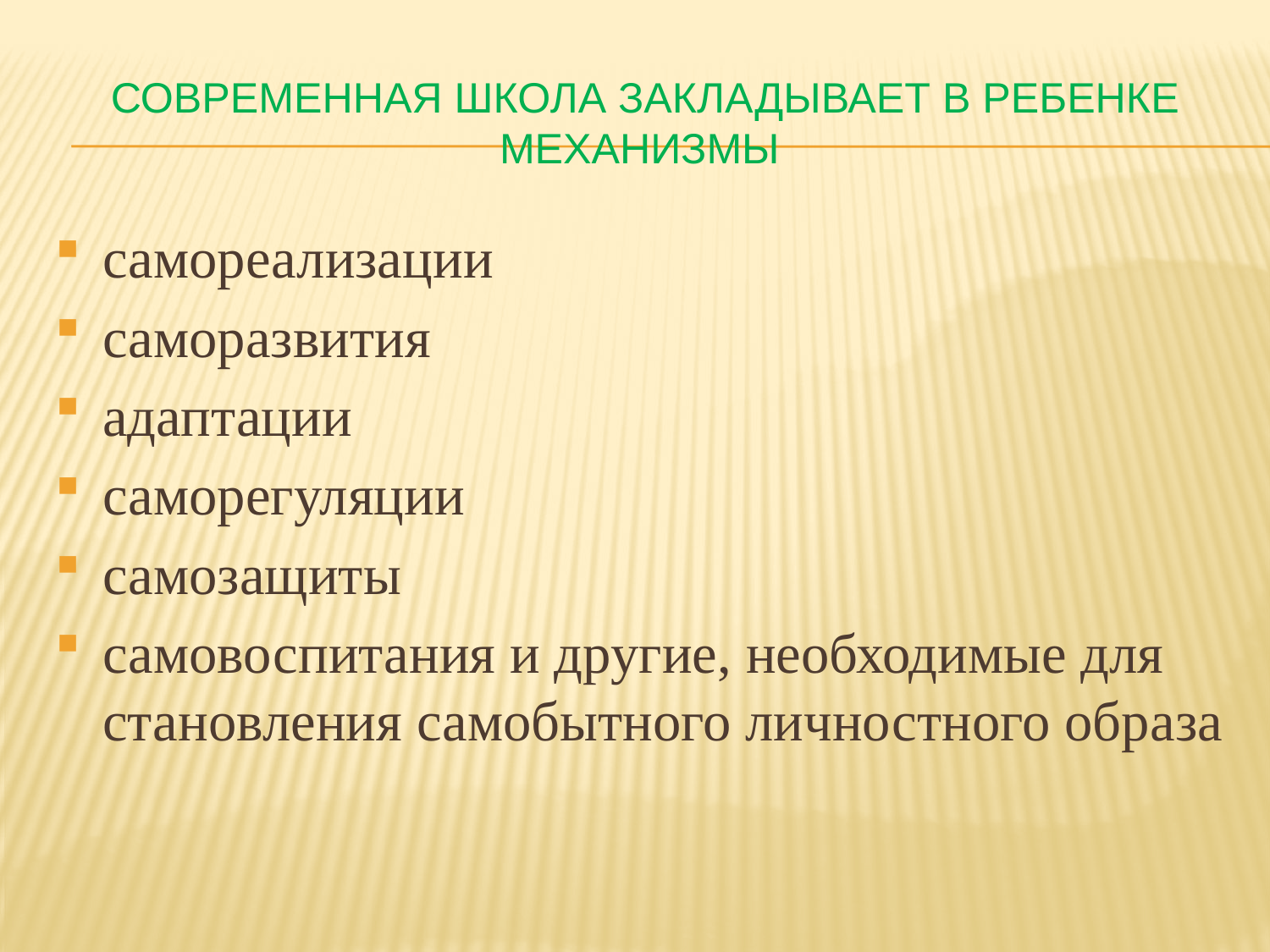

# Современная школа закладывает в ребенке механизмы
самореализации
саморазвития
адаптации
саморегуляции
самозащиты
самовоспитания и другие, необходимые для становления самобытного личностного образа